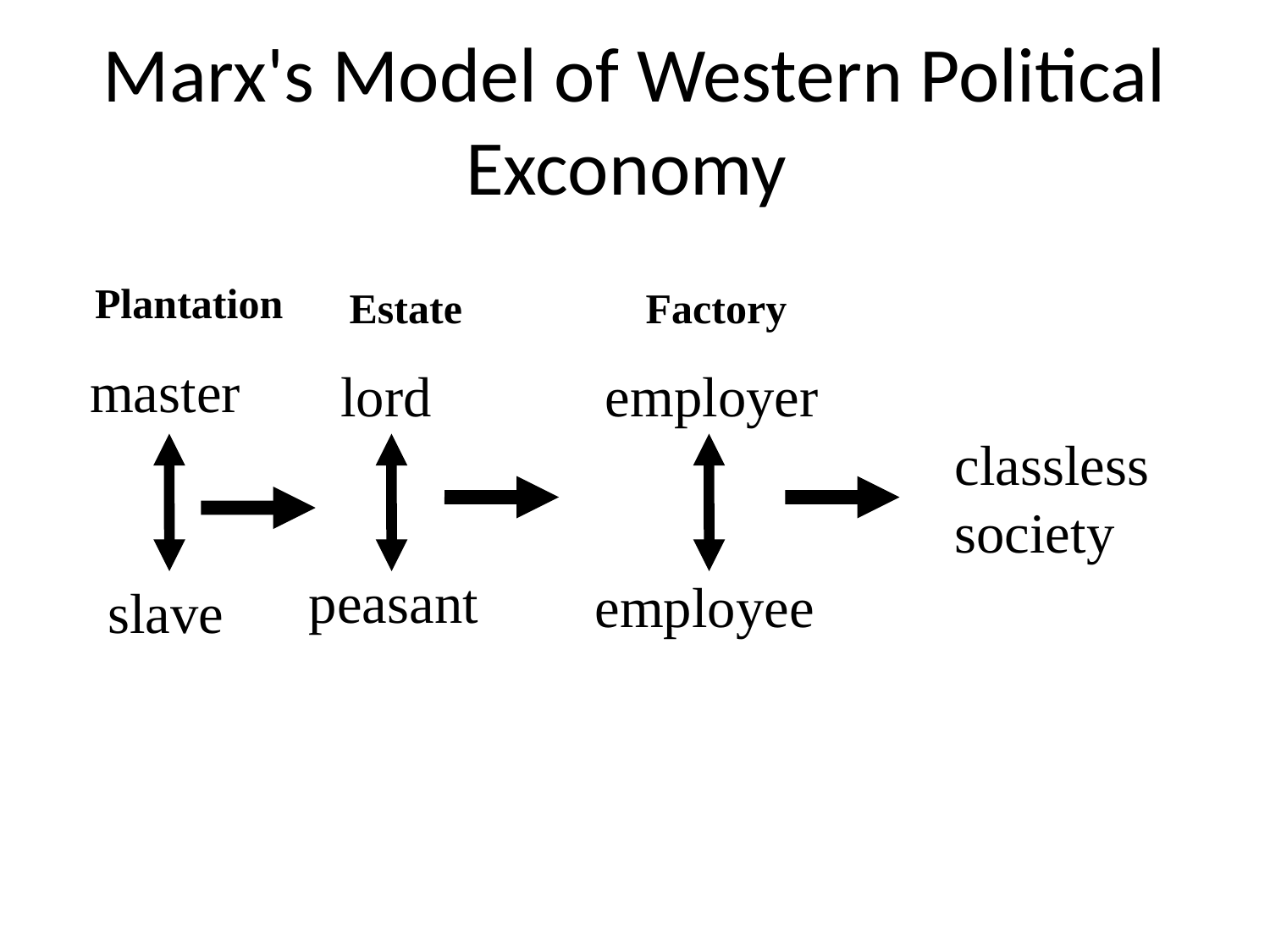

# Marx's Model of Western Political Exconomy
Plantation
Estate
Factory
master
lord
employer
classless
society

peasant
employee
slave